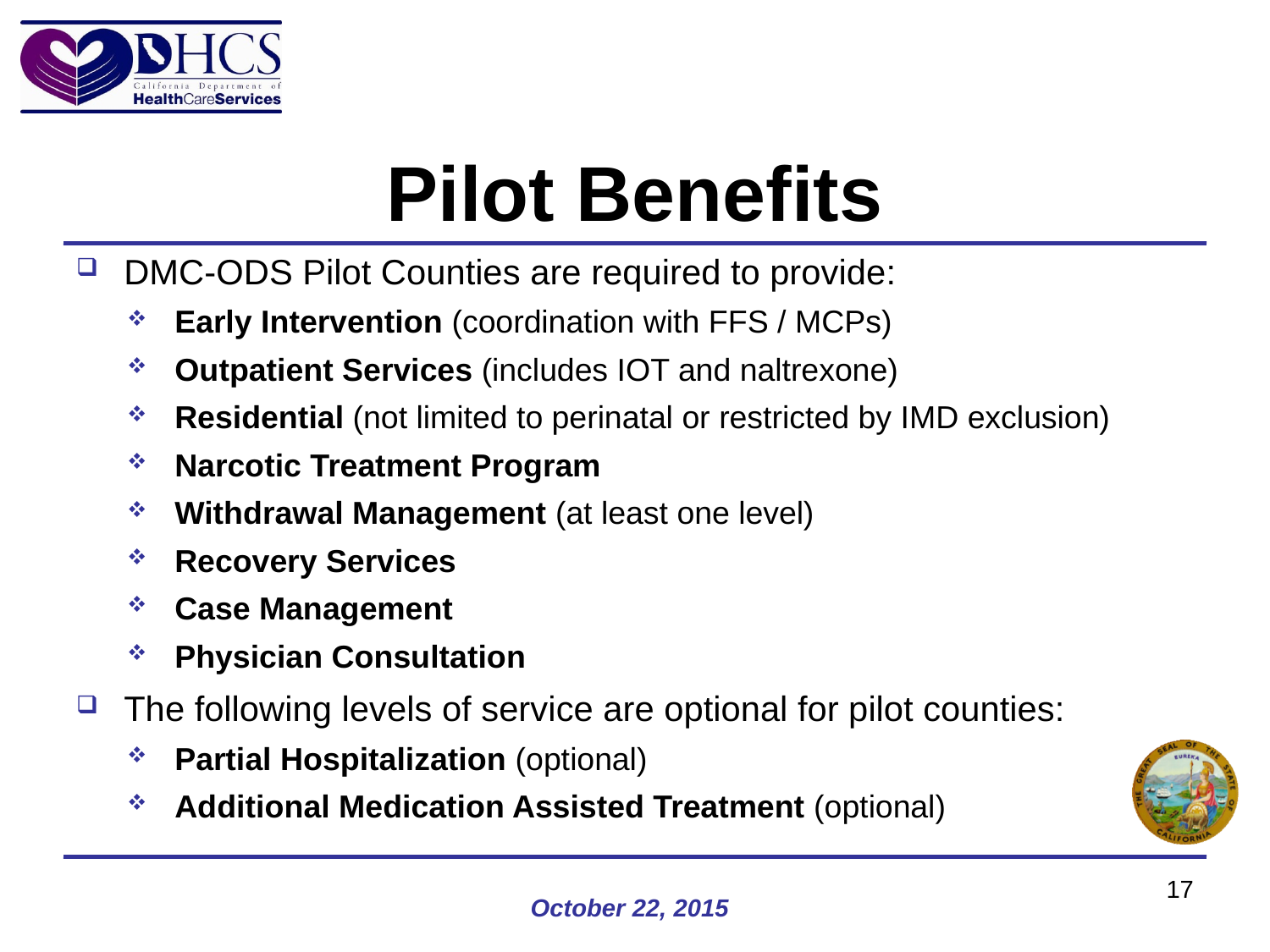

# Pilot Benefits
DMC-ODS Pilot Counties are required to provide:
Early Intervention (coordination with FFS / MCPs)
Outpatient Services (includes IOT and naltrexone)
Residential (not limited to perinatal or restricted by IMD exclusion)
Narcotic Treatment Program
Withdrawal Management (at least one level)
Recovery Services
Case Management
Physician Consultation
The following levels of service are optional for pilot counties:
Partial Hospitalization (optional)
Additional Medication Assisted Treatment (optional)

17
October 22, 2015